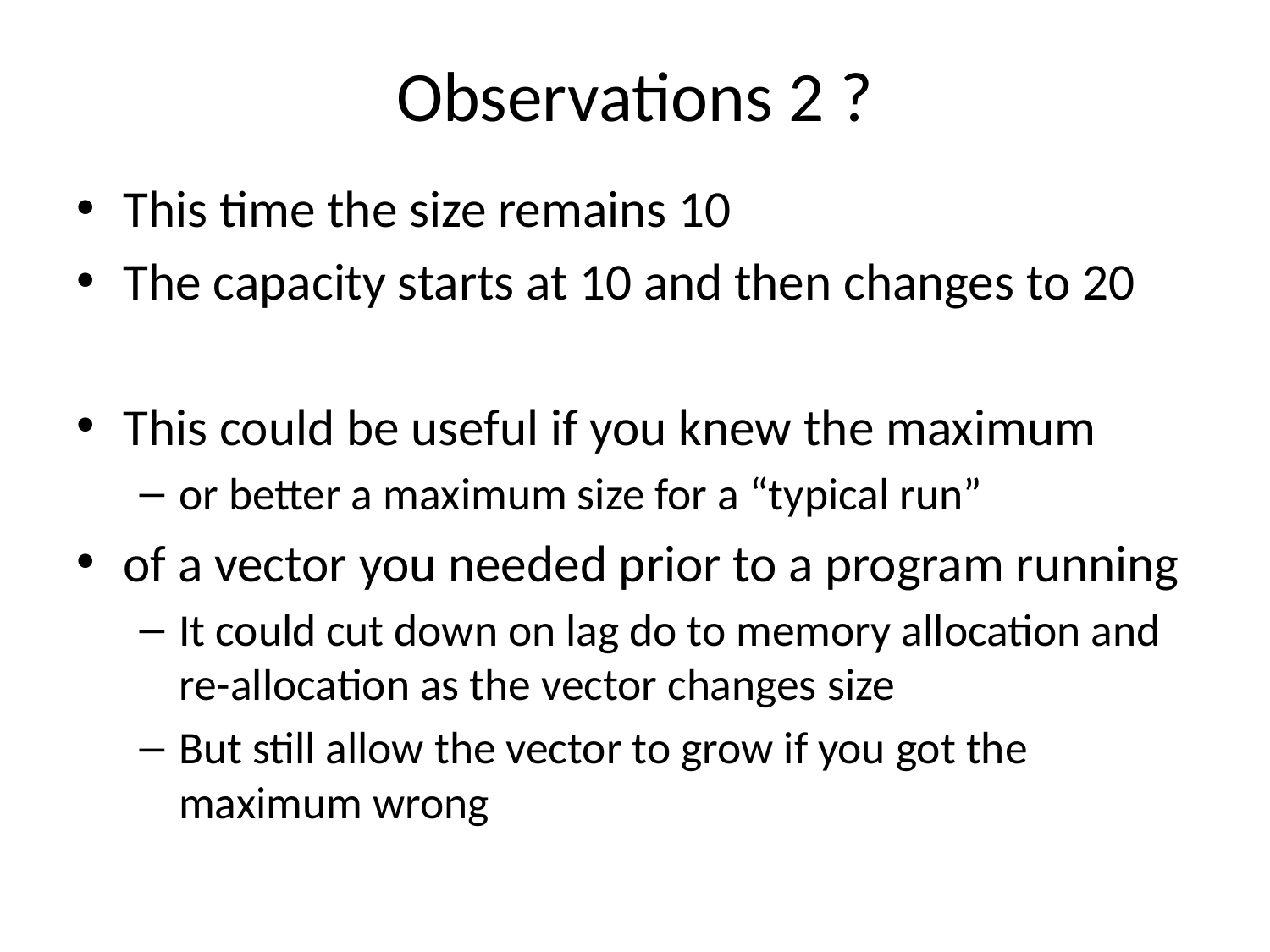

# Observations 2 ?
This time the size remains 10
The capacity starts at 10 and then changes to 20

This could be useful if you knew the maximum
or better a maximum size for a “typical run”
of a vector you needed prior to a program running
It could cut down on lag do to memory allocation and re-allocation as the vector changes size
But still allow the vector to grow if you got the maximum wrong